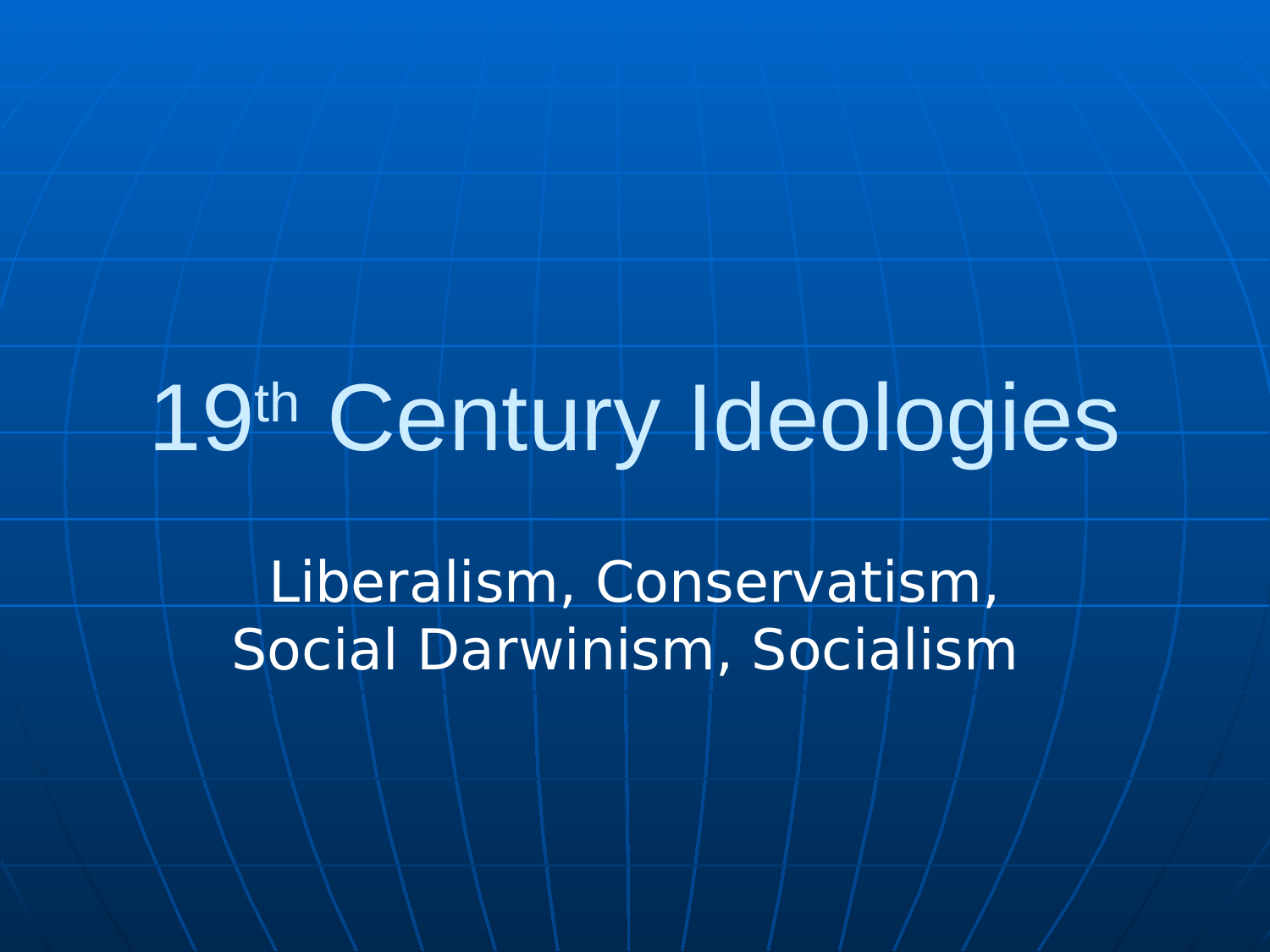

# 19th Century Ideologies
Liberalism, Conservatism, Social Darwinism, Socialism